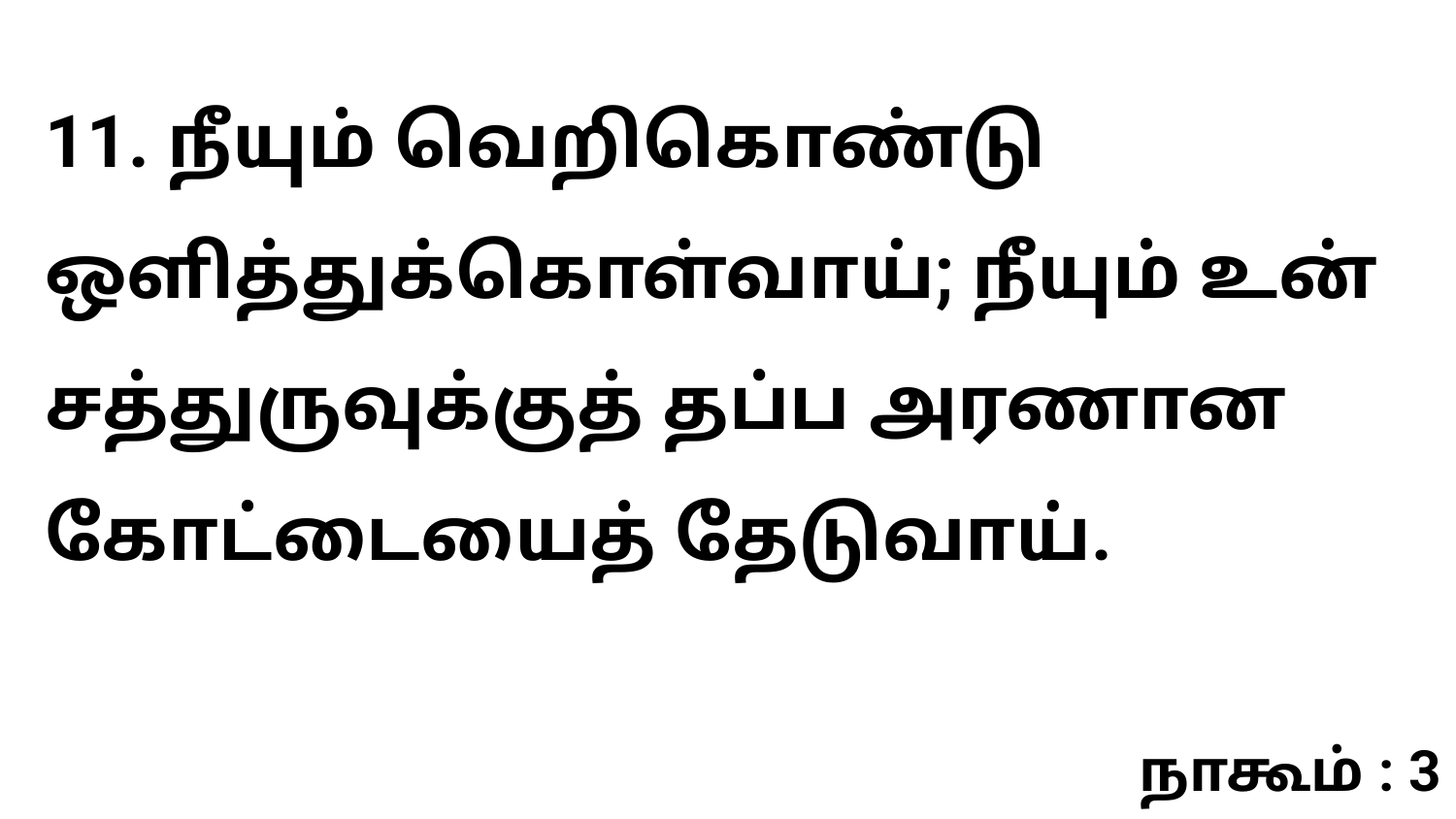

11. நீயும் வெறிகொண்டு ஒளித்துக்கொள்வாய்; நீயும் உன் சத்துருவுக்குத் தப்ப அரணான கோட்டையைத் தேடுவாய்.
நாகூம் : 3